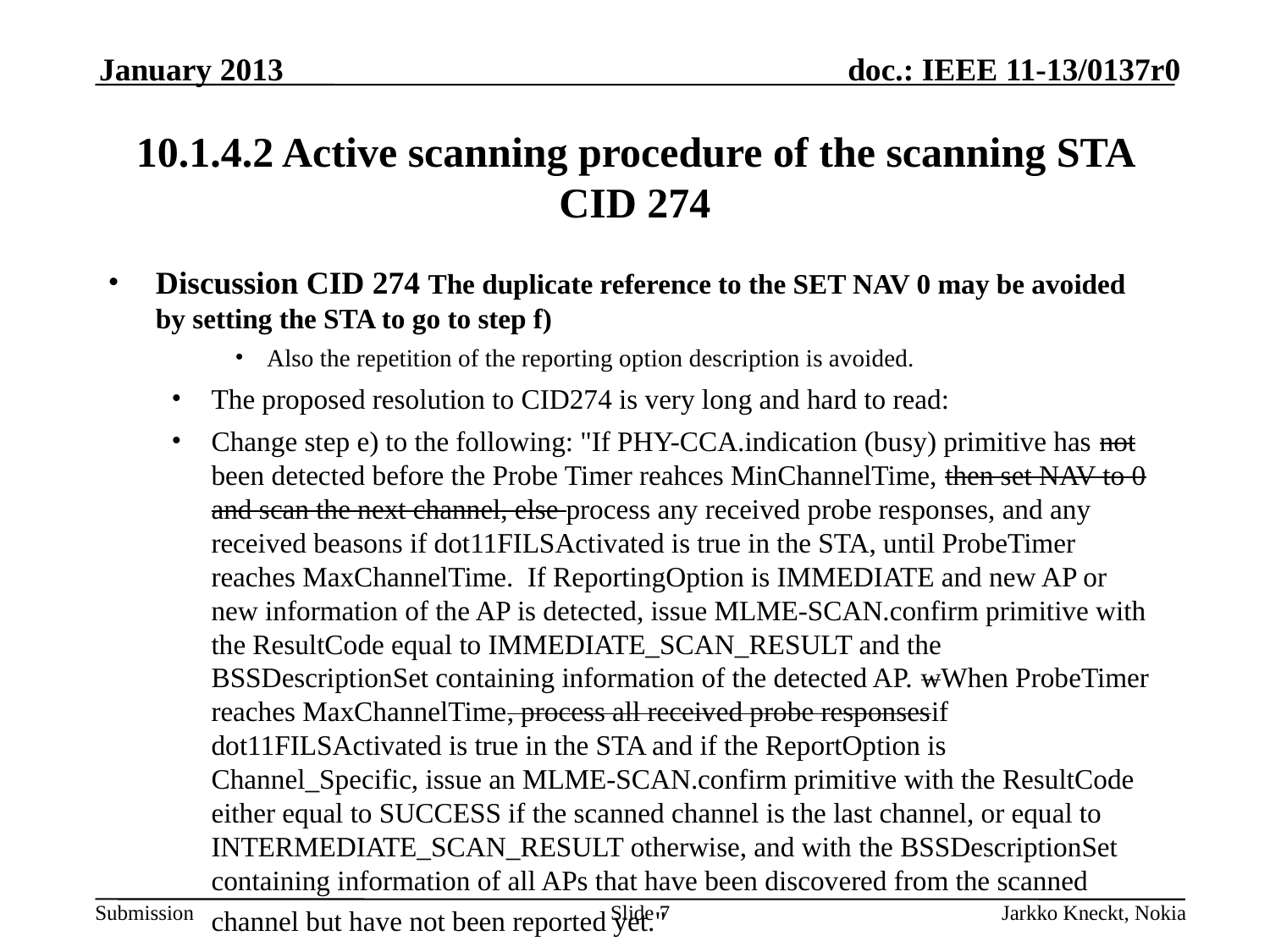

January 2013
# 10.1.4.2 Active scanning procedure of the scanning STA CID 274
Discussion CID 274 The duplicate reference to the SET NAV 0 may be avoided by setting the STA to go to step f)
Also the repetition of the reporting option description is avoided.
The proposed resolution to CID274 is very long and hard to read:
Change step e) to the following: "If PHY-CCA.indication (busy) primitive has not been detected before the Probe Timer reahces MinChannelTime, then set NAV to 0 and scan the next channel, else process any received probe responses, and any received beasons if dot11FILSActivated is true in the STA, until ProbeTimer reaches MaxChannelTime.  If ReportingOption is IMMEDIATE and new AP or new information of the AP is detected, issue MLME-SCAN.confirm primitive with the ResultCode equal to IMMEDIATE_SCAN_RESULT and the BSSDescriptionSet containing information of the detected AP. wWhen ProbeTimer reaches MaxChannelTime, process all received probe responsesif dot11FILSActivated is true in the STA and if the ReportOption is Channel_Specific, issue an MLME-SCAN.confirm primitive with the ResultCode either equal to SUCCESS if the scanned channel is the last channel, or equal to INTERMEDIATE_SCAN_RESULT otherwise, and with the BSSDescriptionSet containing information of all APs that have been discovered from the scanned channel but have not been reported yet."
Slide 7
Jarkko Kneckt, Nokia